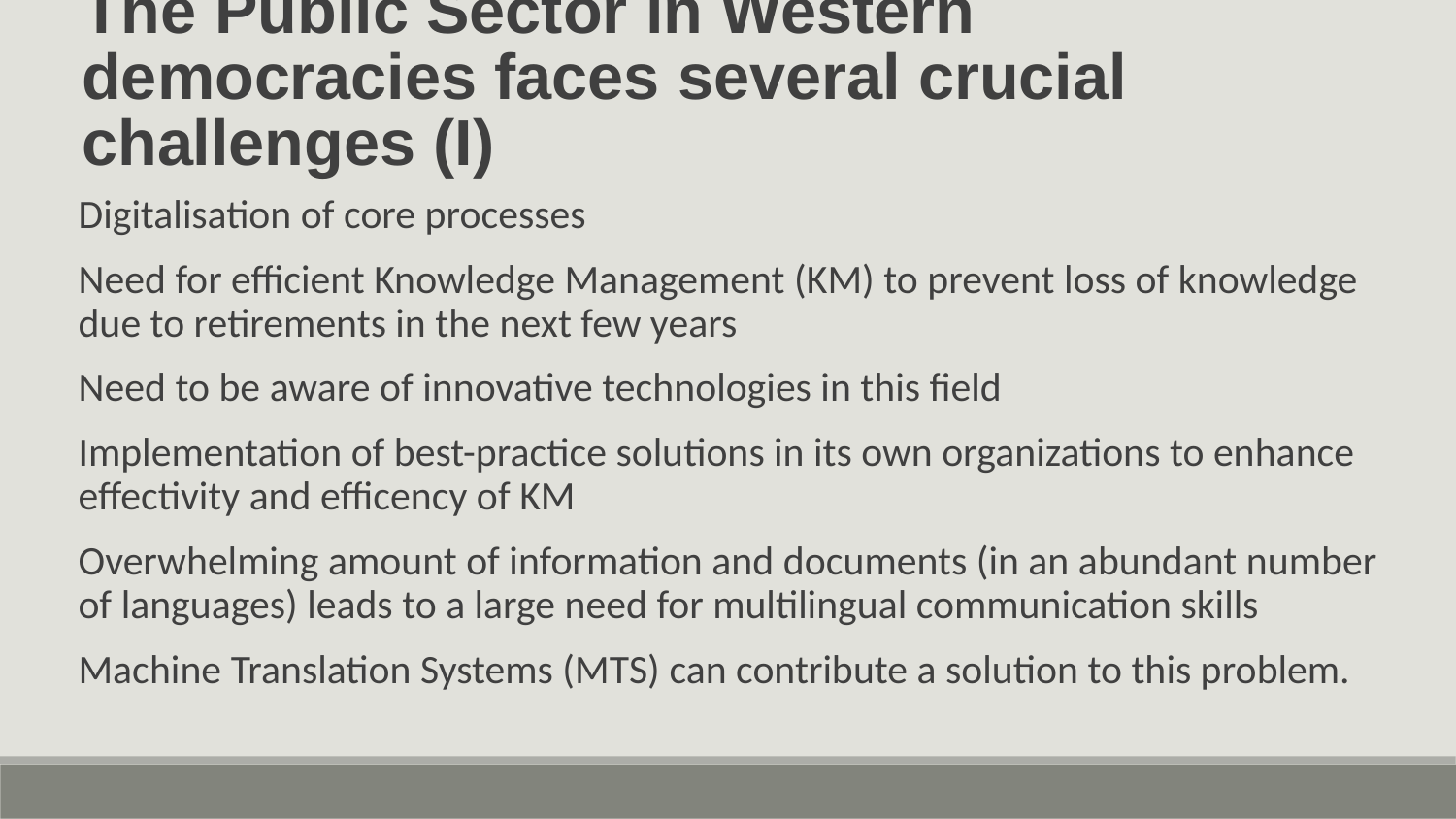

The Public Sector in Western democracies faces several crucial challenges (I)
Digitalisation of core processes
Need for efficient Knowledge Management (KM) to prevent loss of knowledge due to retirements in the next few years
Need to be aware of innovative technologies in this field
Implementation of best-practice solutions in its own organizations to enhance effectivity and efficency of KM
Overwhelming amount of information and documents (in an abundant number of languages) leads to a large need for multilingual communication skills
Machine Translation Systems (MTS) can contribute a solution to this problem.